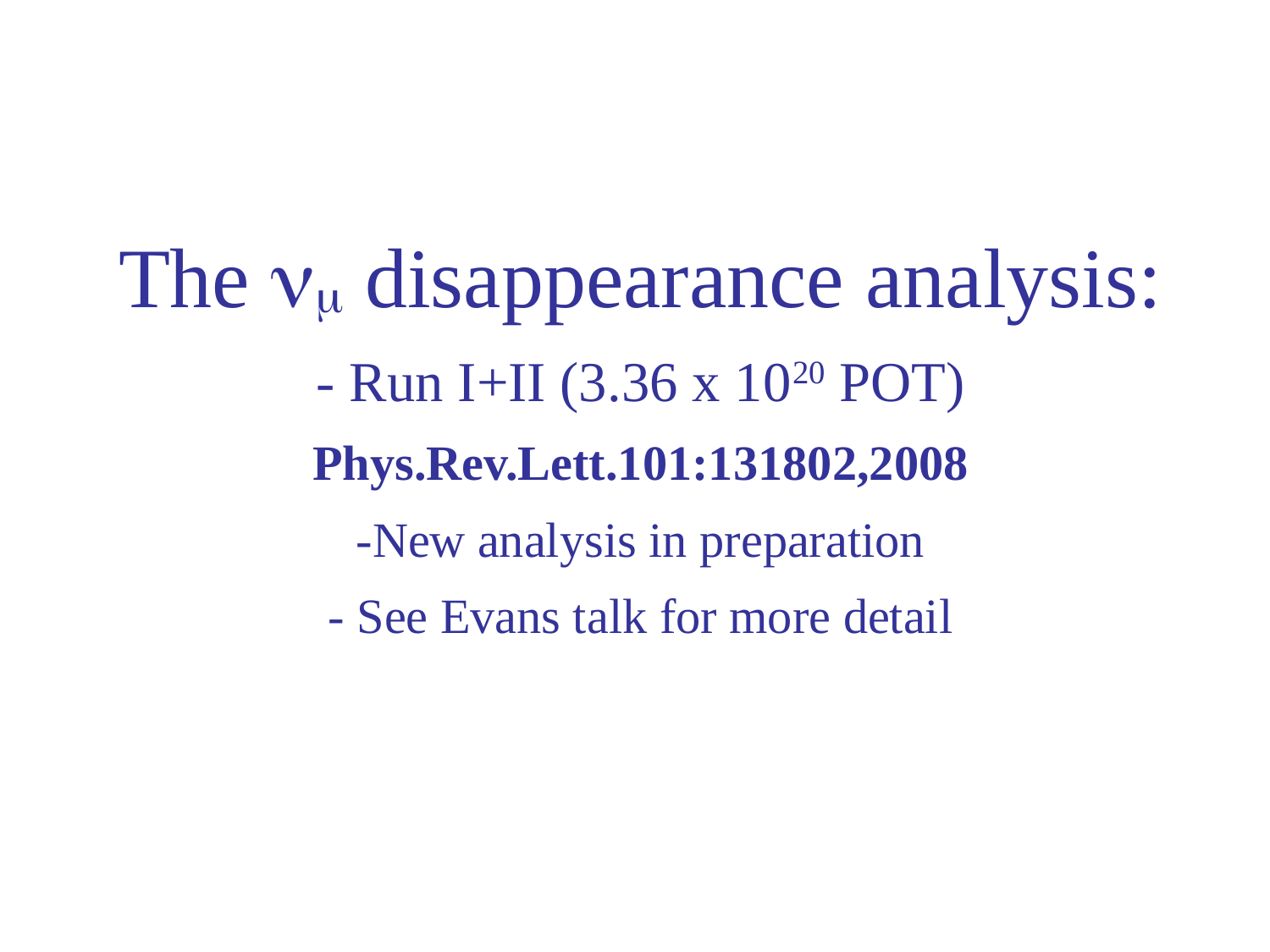

# The νμ disappearance analysis: - Run I+II (3.36 x 1020 POT) Phys.Rev.Lett.101:131802,2008 -New analysis in preparation - See Evans talk for more detail